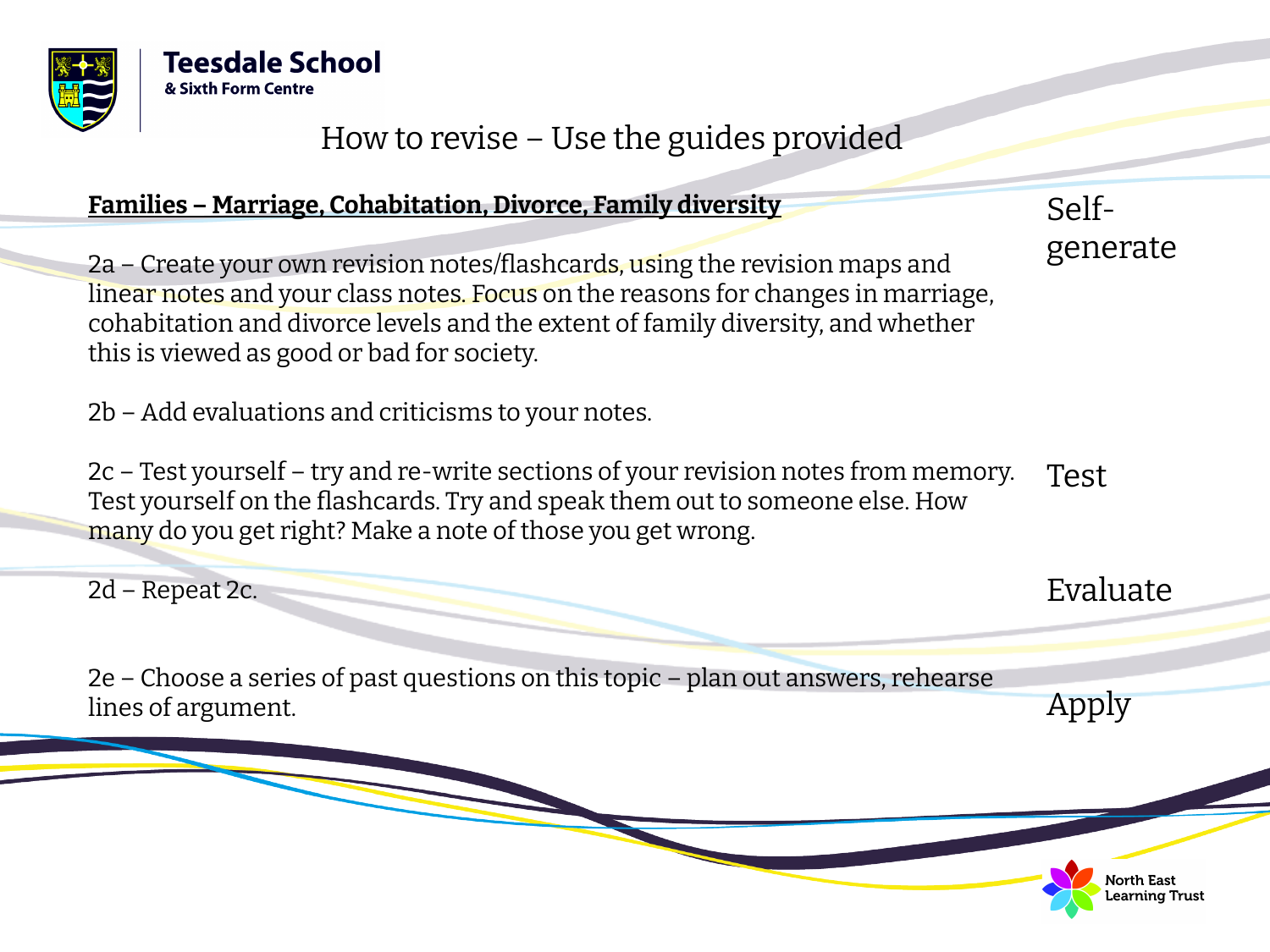

How to revise – Use the guides provided
Families – Marriage, Cohabitation, Divorce, Family diversity

2a – Create your own revision notes/flashcards, using the revision maps and linear notes and your class notes. Focus on the reasons for changes in marriage, cohabitation and divorce levels and the extent of family diversity, and whether this is viewed as good or bad for society.

2b – Add evaluations and criticisms to your notes.

2c – Test yourself – try and re-write sections of your revision notes from memory. Test yourself on the flashcards. Try and speak them out to someone else. How many do you get right? Make a note of those you get wrong.

2d – Repeat 2c.

2e – Choose a series of past questions on this topic – plan out answers, rehearse lines of argument.
Self-generate

Test

Evaluate

Apply